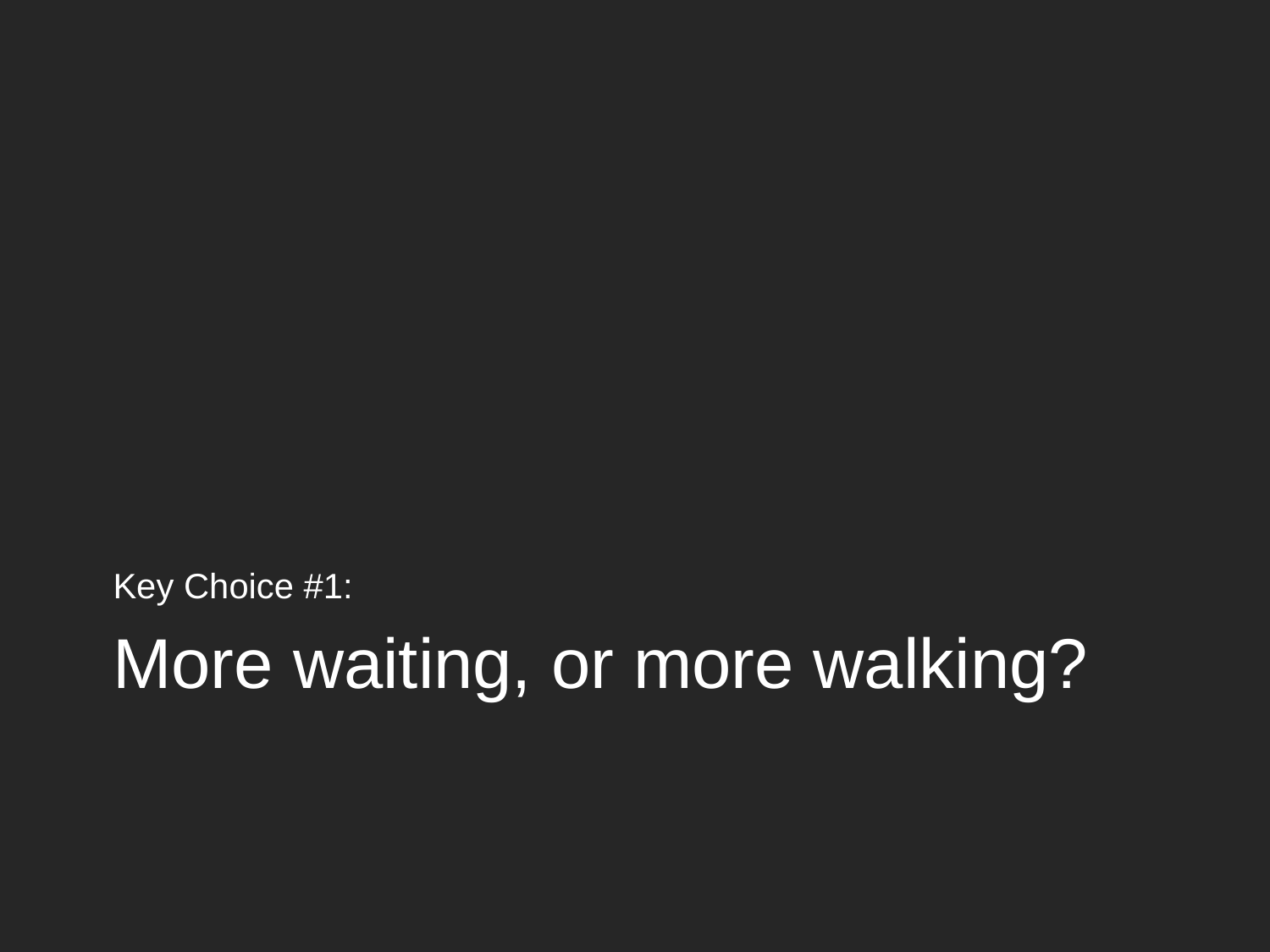

Key Choice #1:
# More waiting, or more walking?